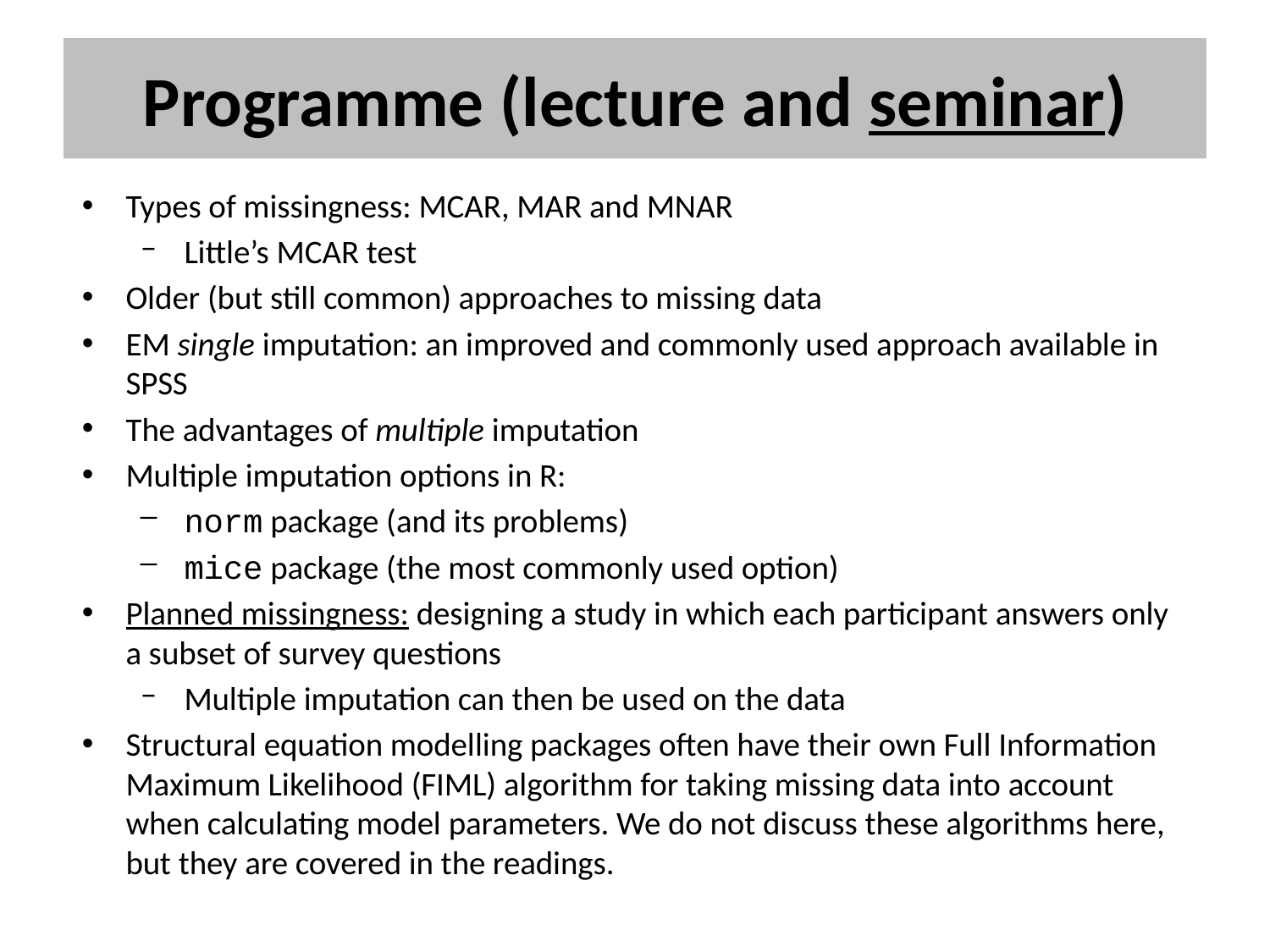

# Programme (lecture and seminar)
Types of missingness: MCAR, MAR and MNAR
Little’s MCAR test
Older (but still common) approaches to missing data
EM single imputation: an improved and commonly used approach available in SPSS
The advantages of multiple imputation
Multiple imputation options in R:
norm package (and its problems)
mice package (the most commonly used option)
Planned missingness: designing a study in which each participant answers only a subset of survey questions
Multiple imputation can then be used on the data
Structural equation modelling packages often have their own Full Information Maximum Likelihood (FIML) algorithm for taking missing data into account when calculating model parameters. We do not discuss these algorithms here, but they are covered in the readings.